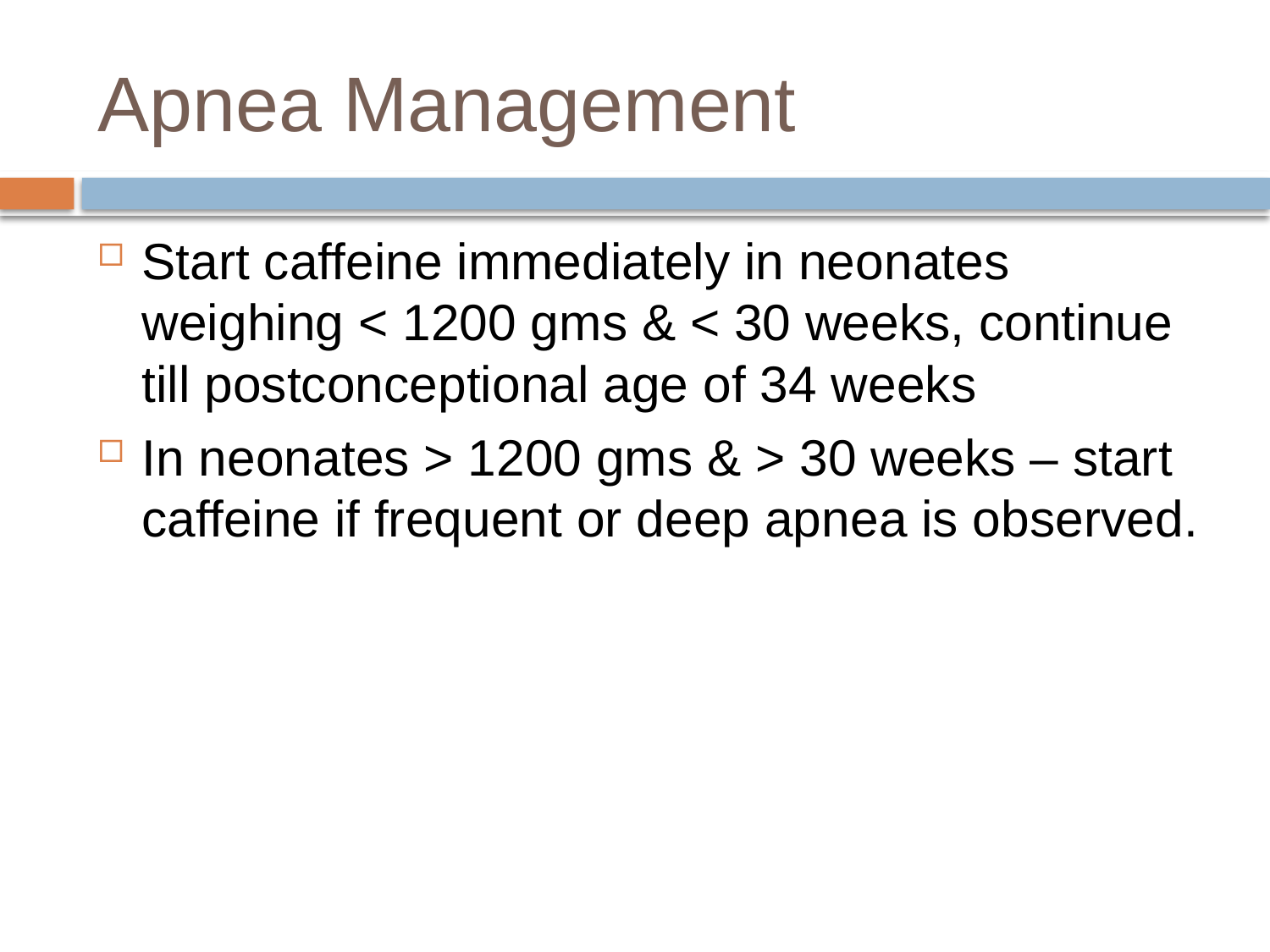

# Apnea Management
Start caffeine immediately in neonates weighing < 1200 gms & < 30 weeks, continue till postconceptional age of 34 weeks
In neonates > 1200 gms & > 30 weeks – start caffeine if frequent or deep apnea is observed.